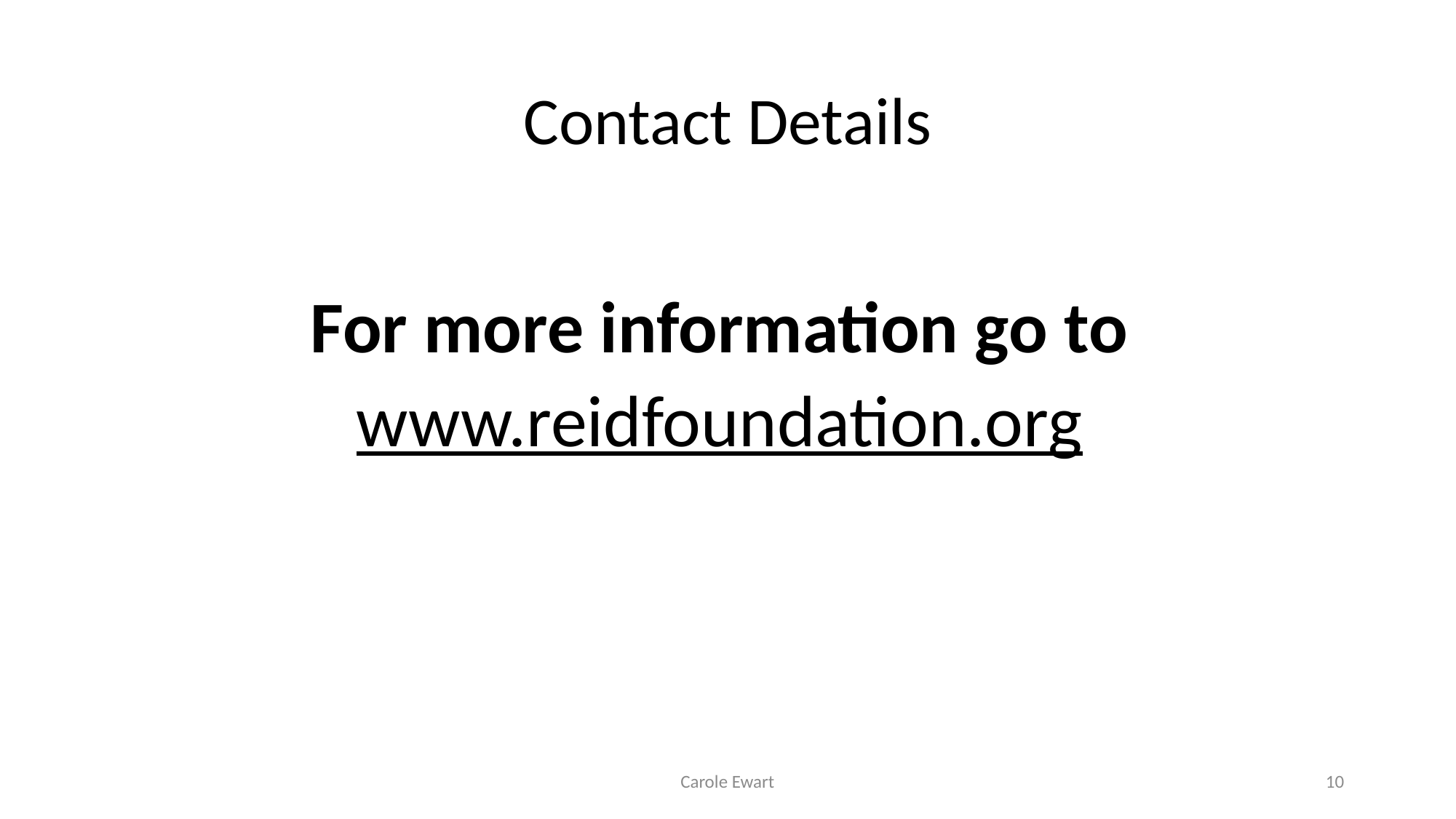

# Contact Details

For more information go to
www.reidfoundation.org
Carole Ewart
10